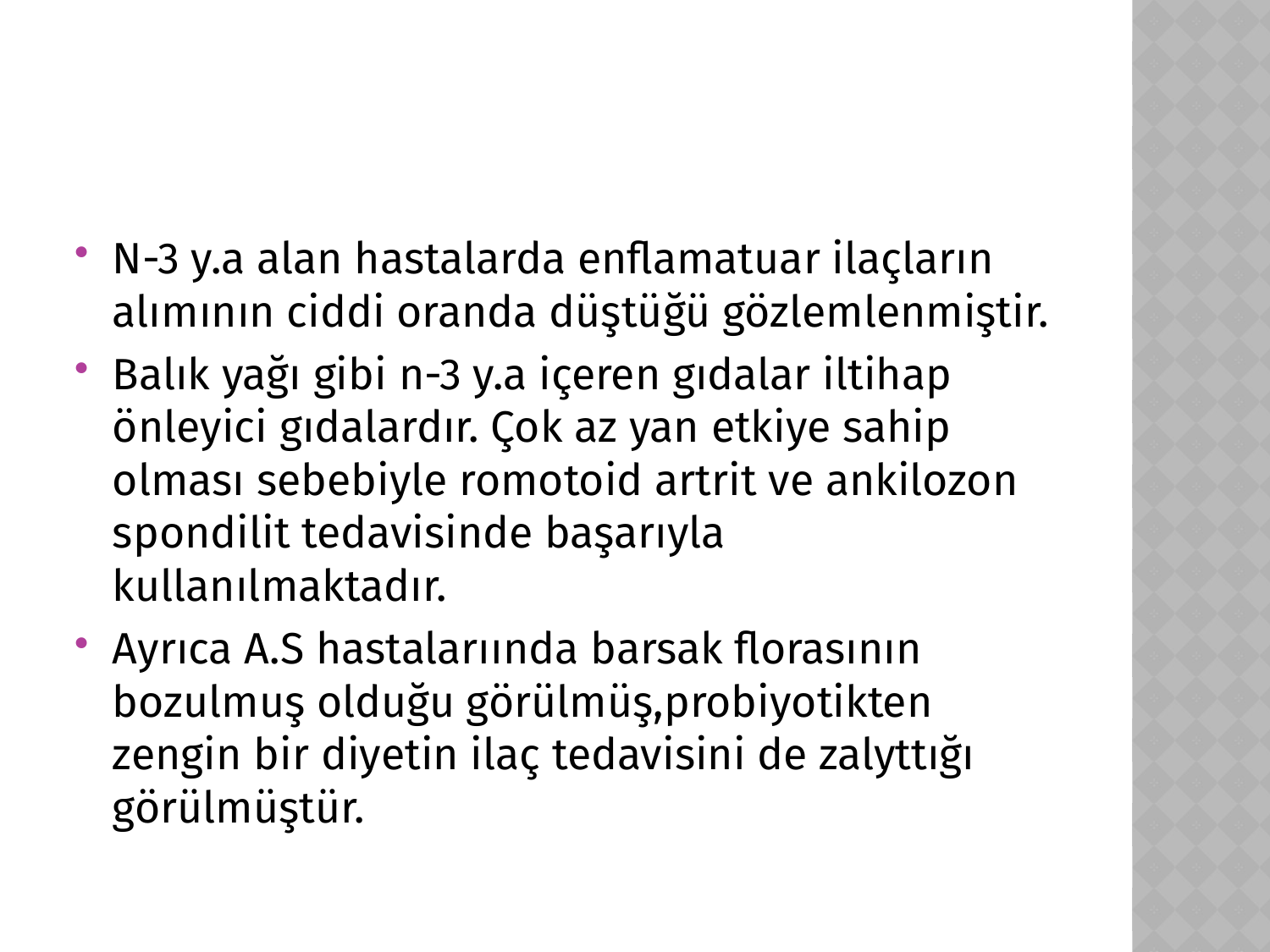

#
N-3 y.a alan hastalarda enflamatuar ilaçların alımının ciddi oranda düştüğü gözlemlenmiştir.
Balık yağı gibi n-3 y.a içeren gıdalar iltihap önleyici gıdalardır. Çok az yan etkiye sahip olması sebebiyle romotoid artrit ve ankilozon spondilit tedavisinde başarıyla kullanılmaktadır.
Ayrıca A.S hastalarıında barsak florasının bozulmuş olduğu görülmüş,probiyotikten zengin bir diyetin ilaç tedavisini de zalyttığı görülmüştür.